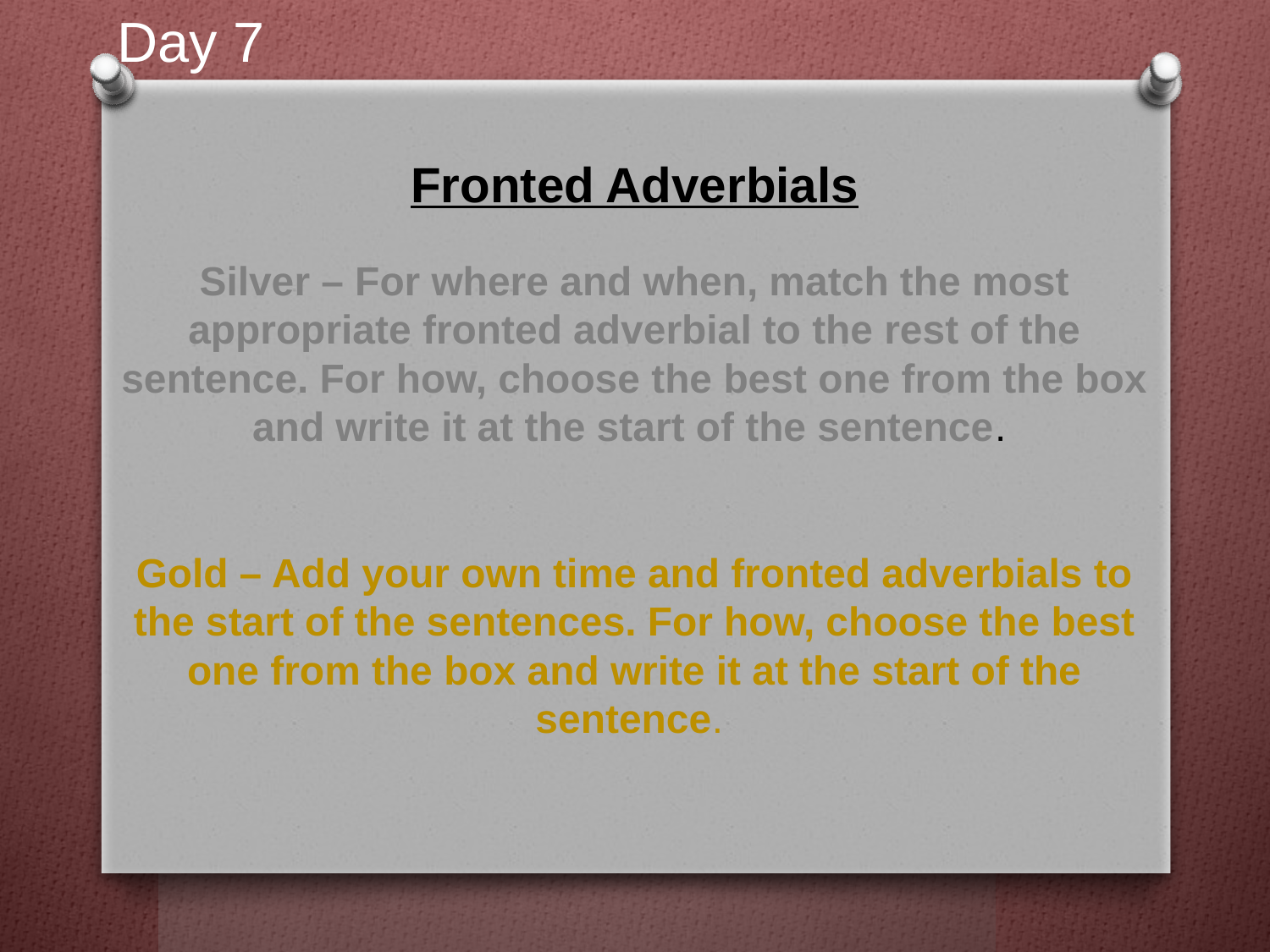

Day 7
Fronted Adverbials

Silver – For where and when, match the most appropriate fronted adverbial to the rest of the sentence. For how, choose the best one from the box and write it at the start of the sentence.

Gold – Add your own time and fronted adverbials to the start of the sentences. For how, choose the best one from the box and write it at the start of the sentence.